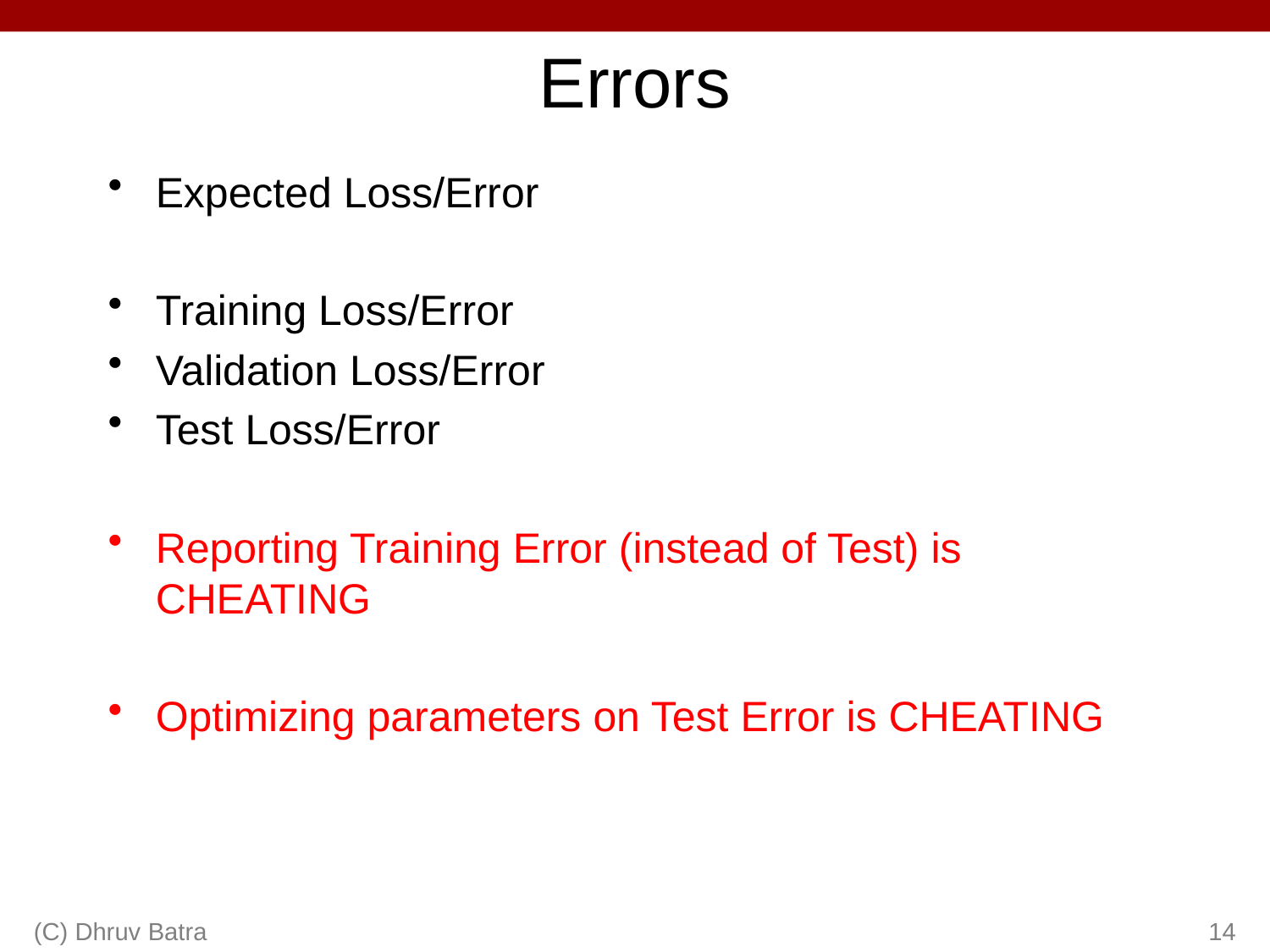

# Errors
Expected Loss/Error

Training Loss/Error
Validation Loss/Error
Test Loss/Error

Reporting Training Error (instead of Test) is CHEATING

Optimizing parameters on Test Error is CHEATING
(C) Dhruv Batra
14